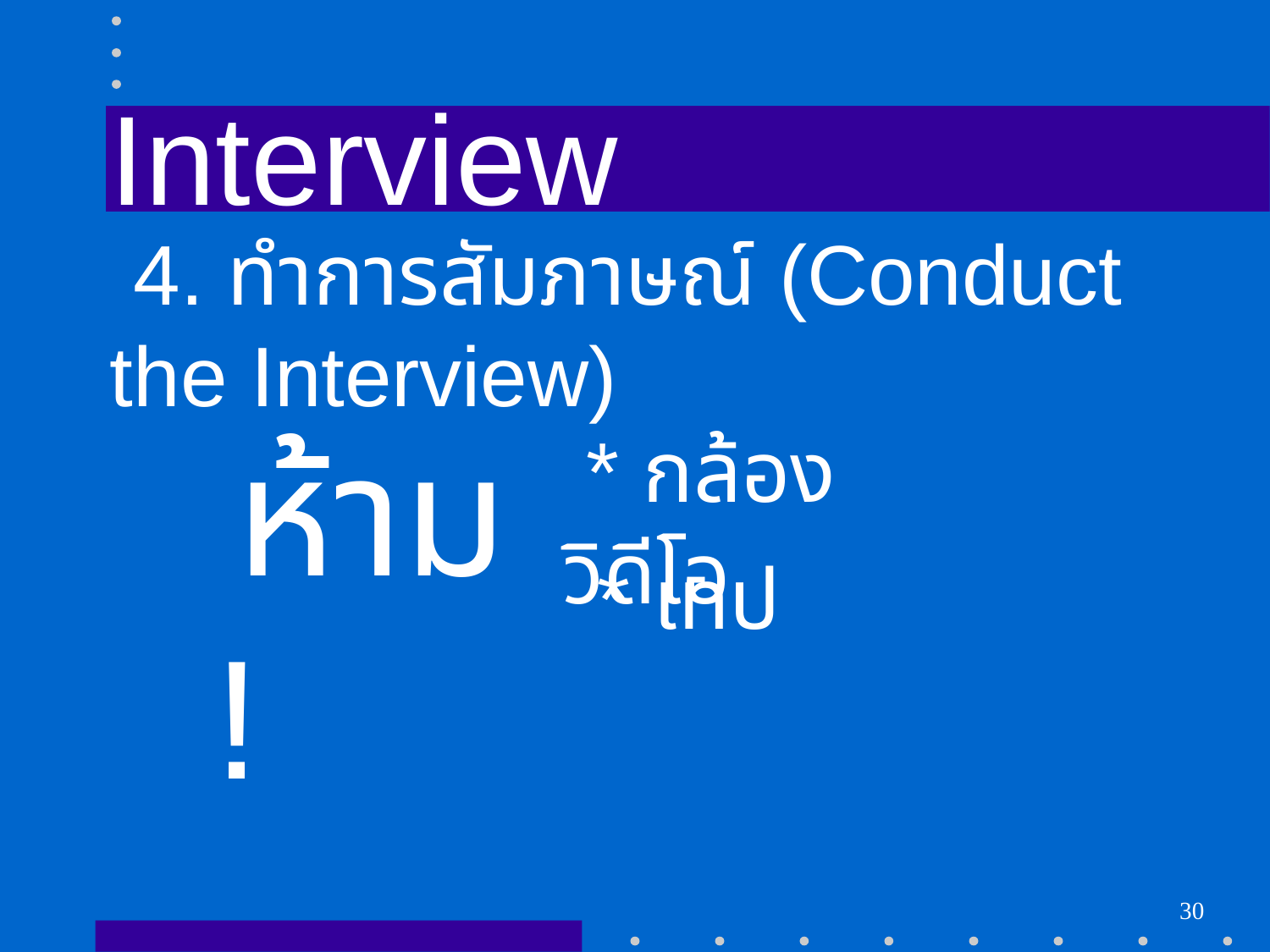

Interview
 4. ทำการสัมภาษณ์ (Conduct the Interview)

 ห้าม !
 * กล้องวิดีโอ
 * เทป